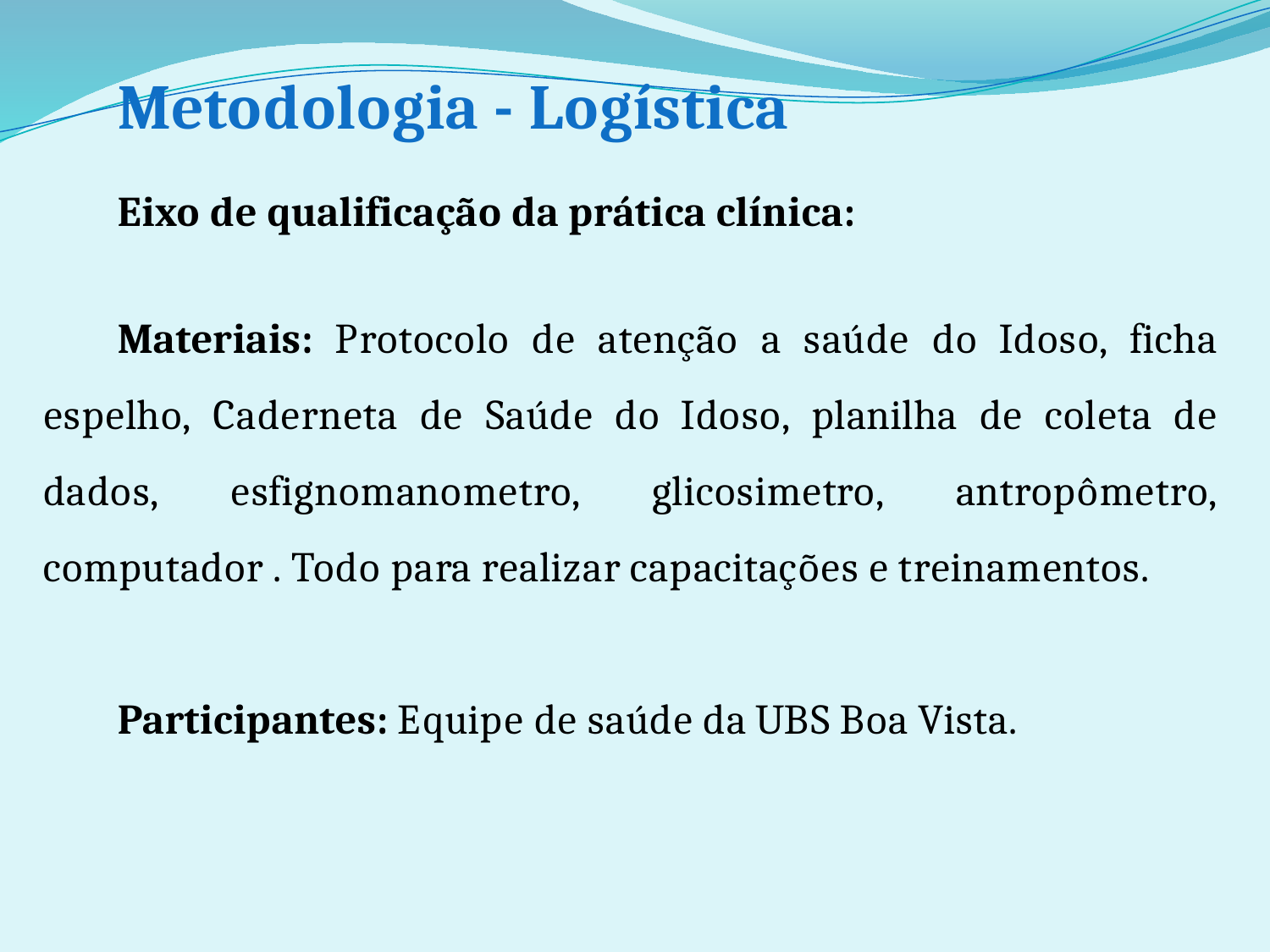

Metodologia - Logística

Eixo de qualificação da prática clínica:

Materiais: Protocolo de atenção a saúde do Idoso, ficha espelho, Caderneta de Saúde do Idoso, planilha de coleta de dados, esfignomanometro, glicosimetro, antropômetro, computador . Todo para realizar capacitações e treinamentos.

Participantes: Equipe de saúde da UBS Boa Vista.